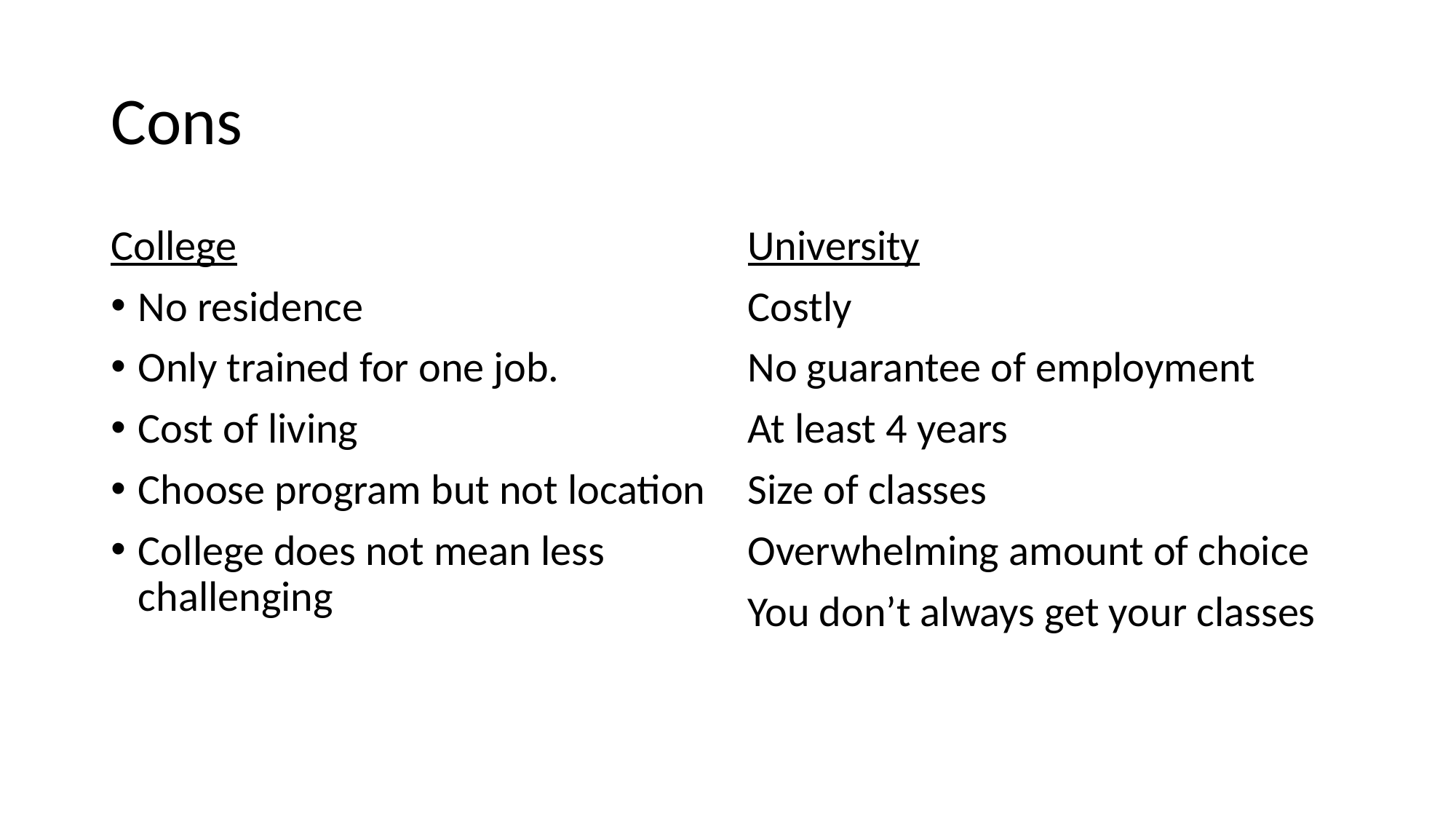

# Cons
College
No residence
Only trained for one job.
Cost of living
Choose program but not location
College does not mean less challenging
University
Costly
No guarantee of employment
At least 4 years
Size of classes
Overwhelming amount of choice
You don’t always get your classes